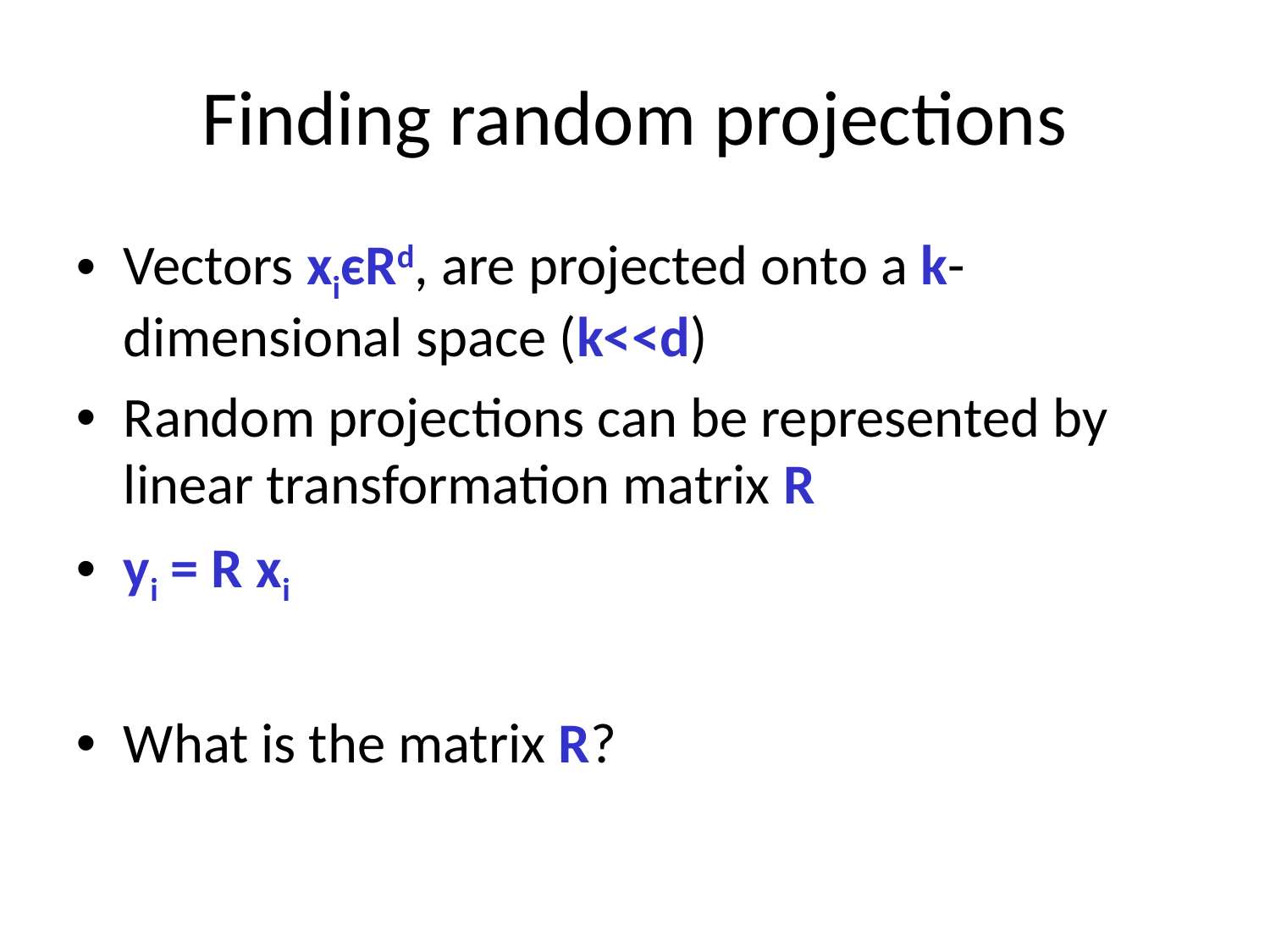

# Finding random projections
Vectors xiєRd, are projected onto a k-dimensional space (k<<d)
Random projections can be represented by linear transformation matrix R
yi = R xi

What is the matrix R?